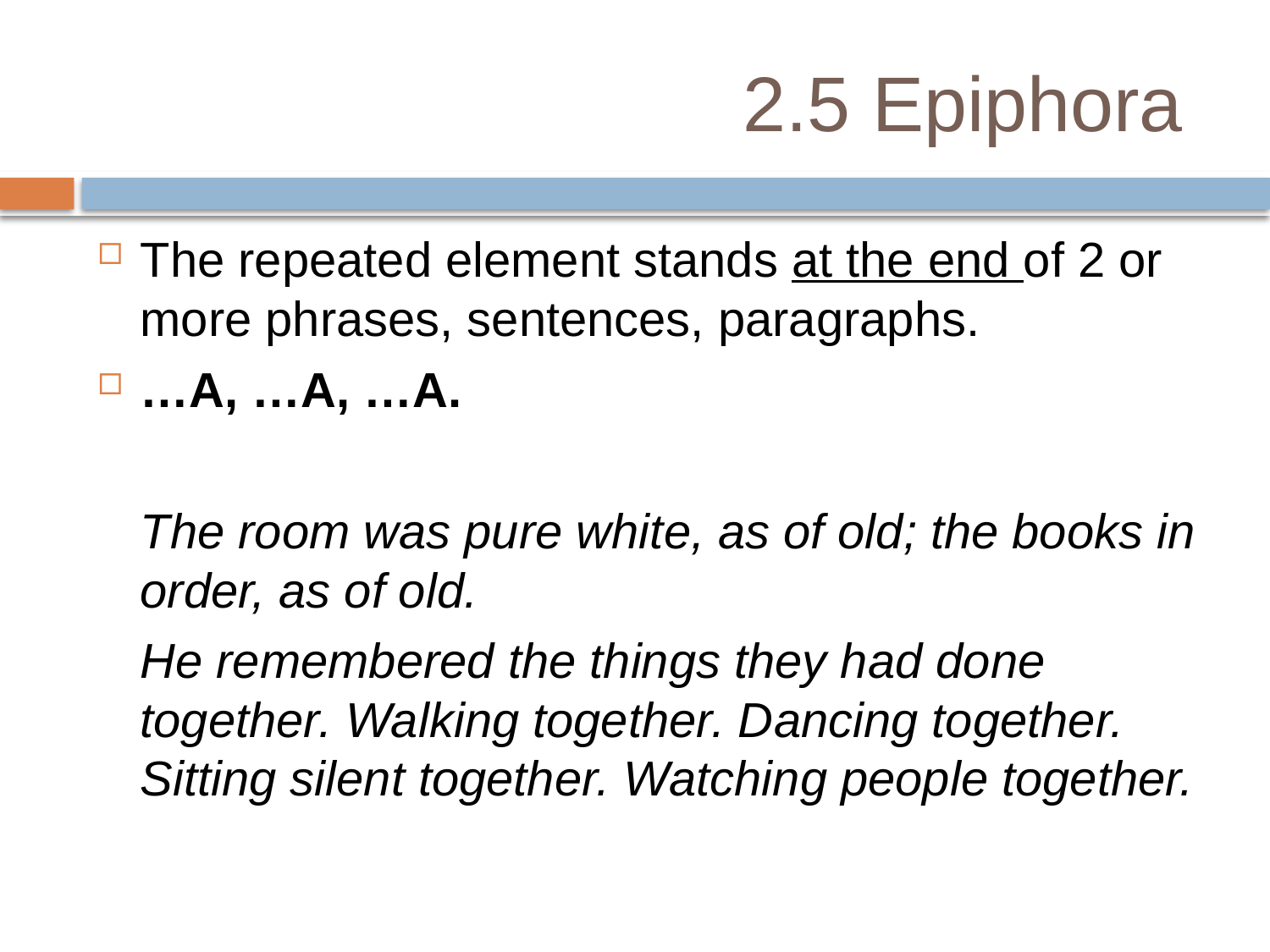

# 2.5 Epiphora
The repeated element stands at the end of 2 or more phrases, sentences, paragraphs.
…A, …A, …A.

	The room was pure white, as of old; the books in order, as of old.
	He remembered the things they had done together. Walking together. Dancing together. Sitting silent together. Watching people together.